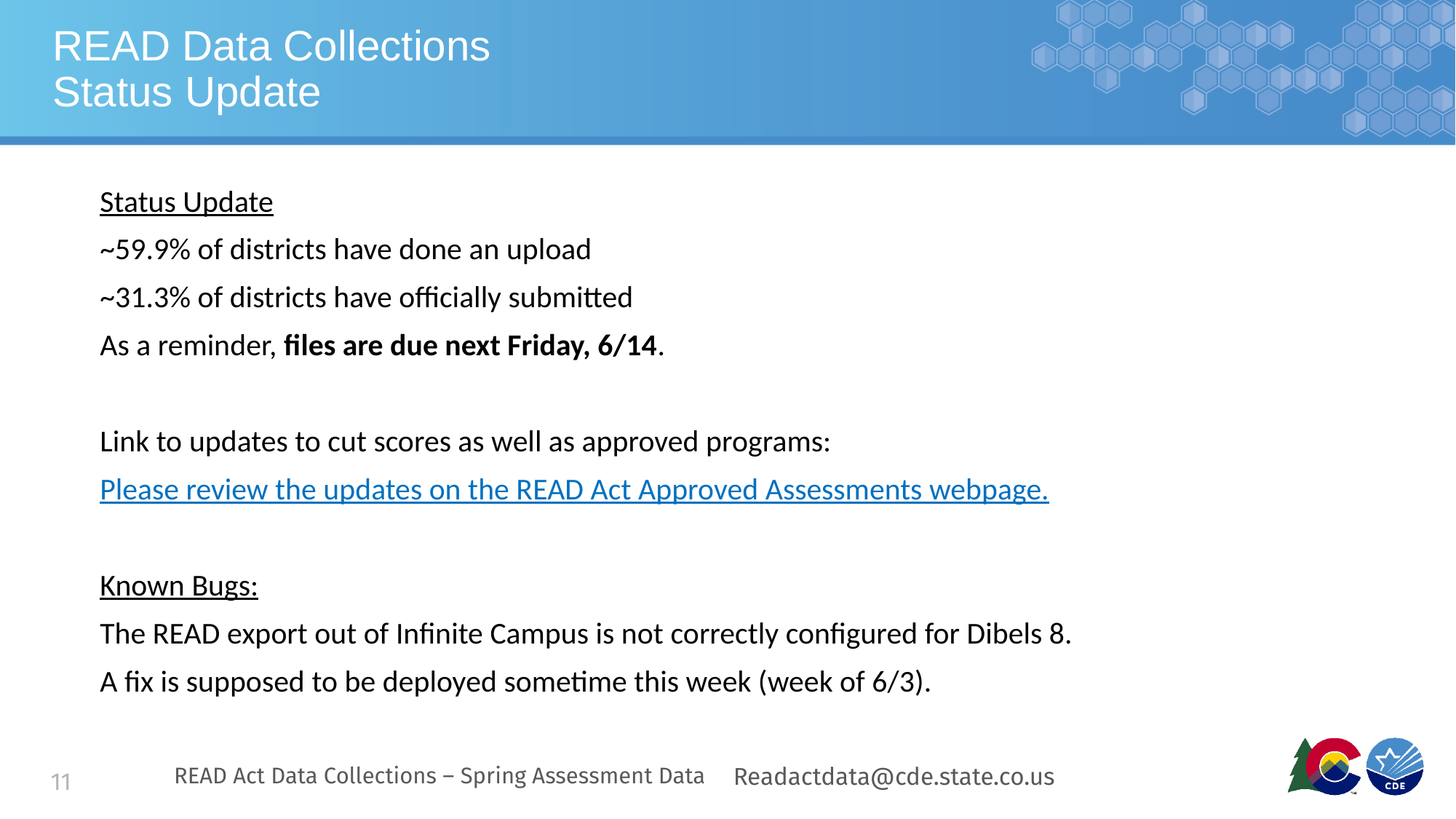

# READ Data Collections Status Update
Status Update
~59.9% of districts have done an upload
~31.3% of districts have officially submitted
As a reminder, files are due next Friday, 6/14.

Link to updates to cut scores as well as approved programs:
Please review the updates on the READ Act Approved Assessments webpage.

Known Bugs:
The READ export out of Infinite Campus is not correctly configured for Dibels 8.
A fix is supposed to be deployed sometime this week (week of 6/3).

READ Act Data Collections – Spring Assessment Data
Readactdata@cde.state.co.us
11